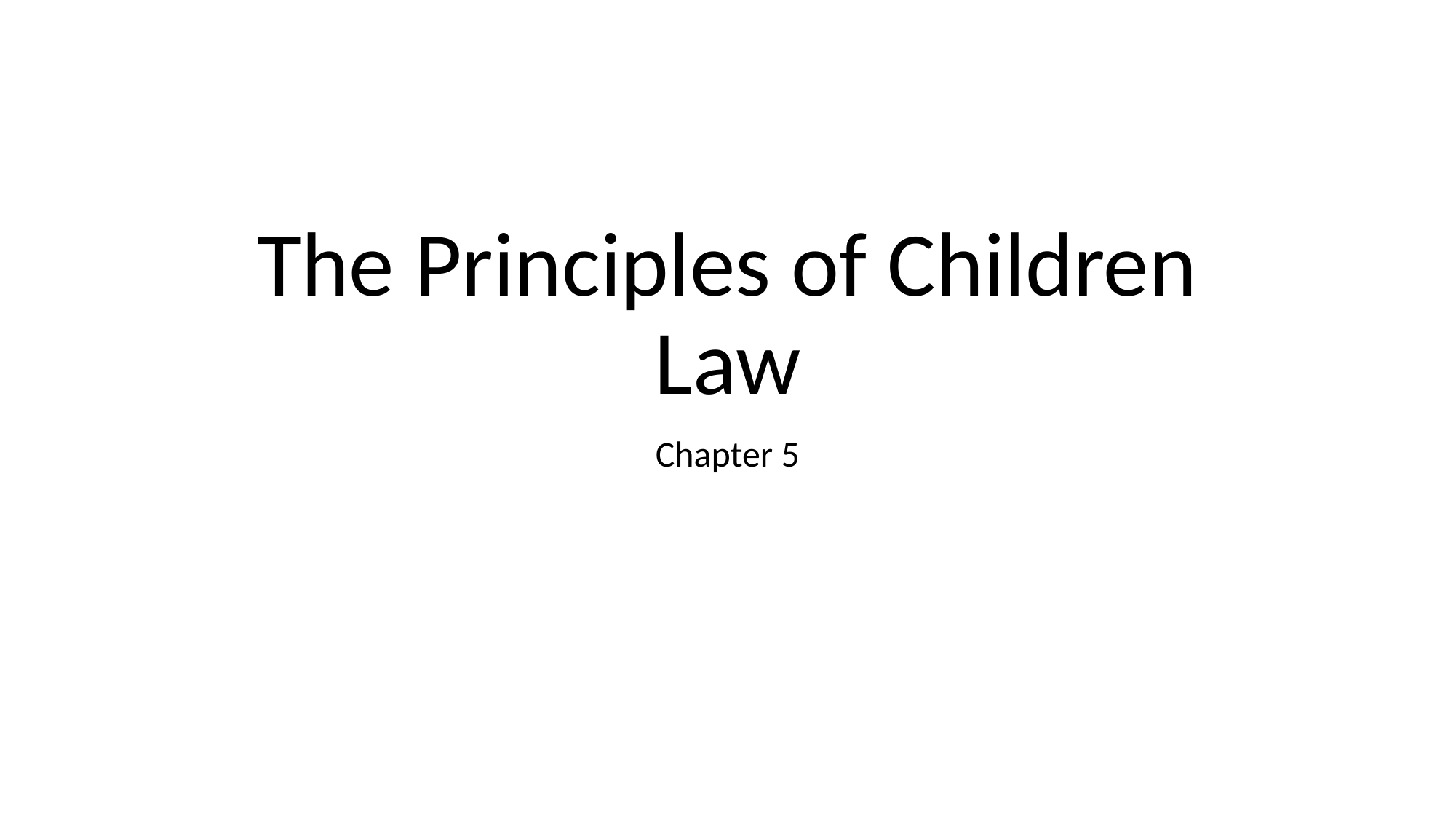

# The Principles of Children Law
Chapter 5